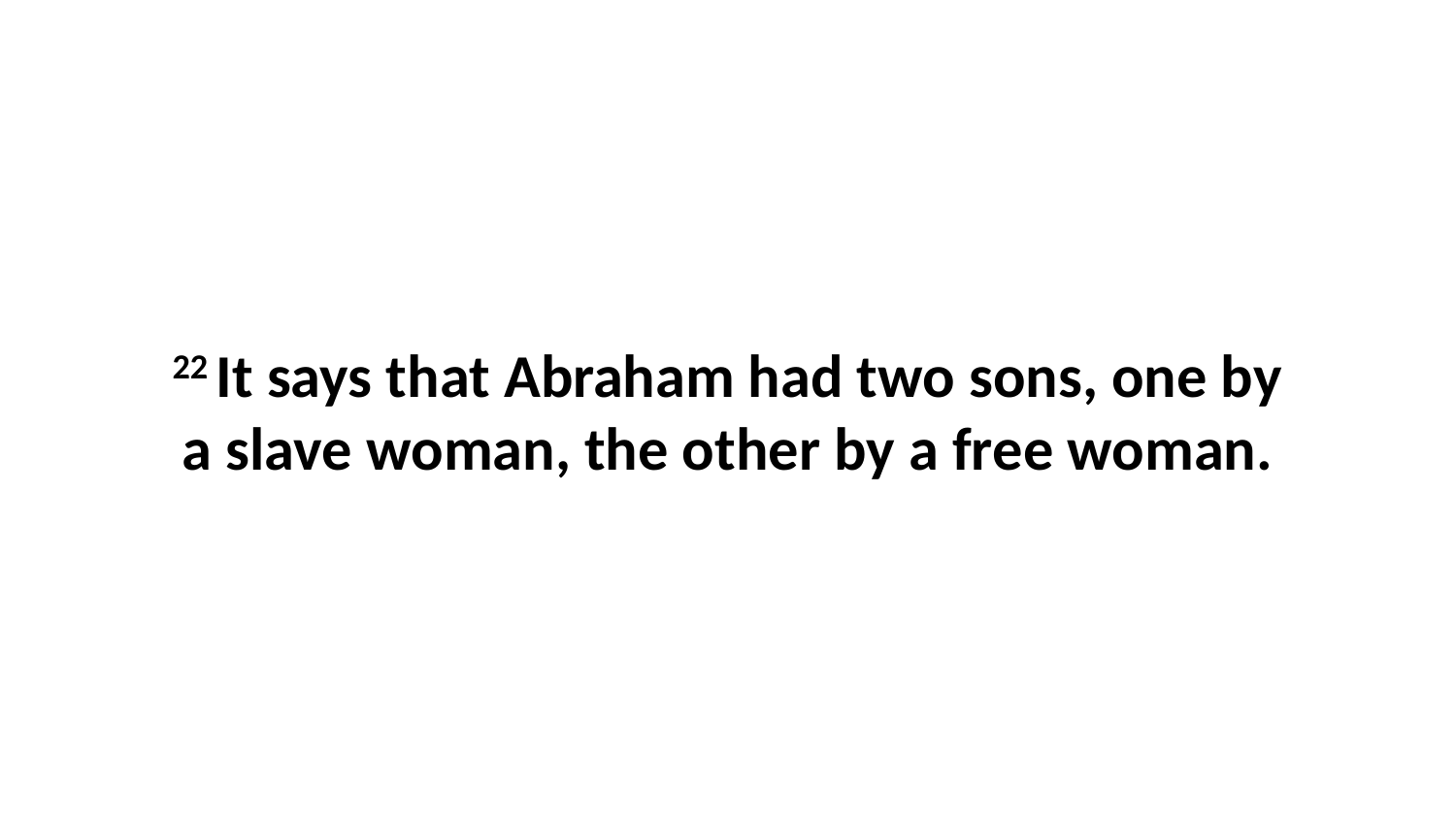

22 It says that Abraham had two sons, one by a slave woman, the other by a free woman.